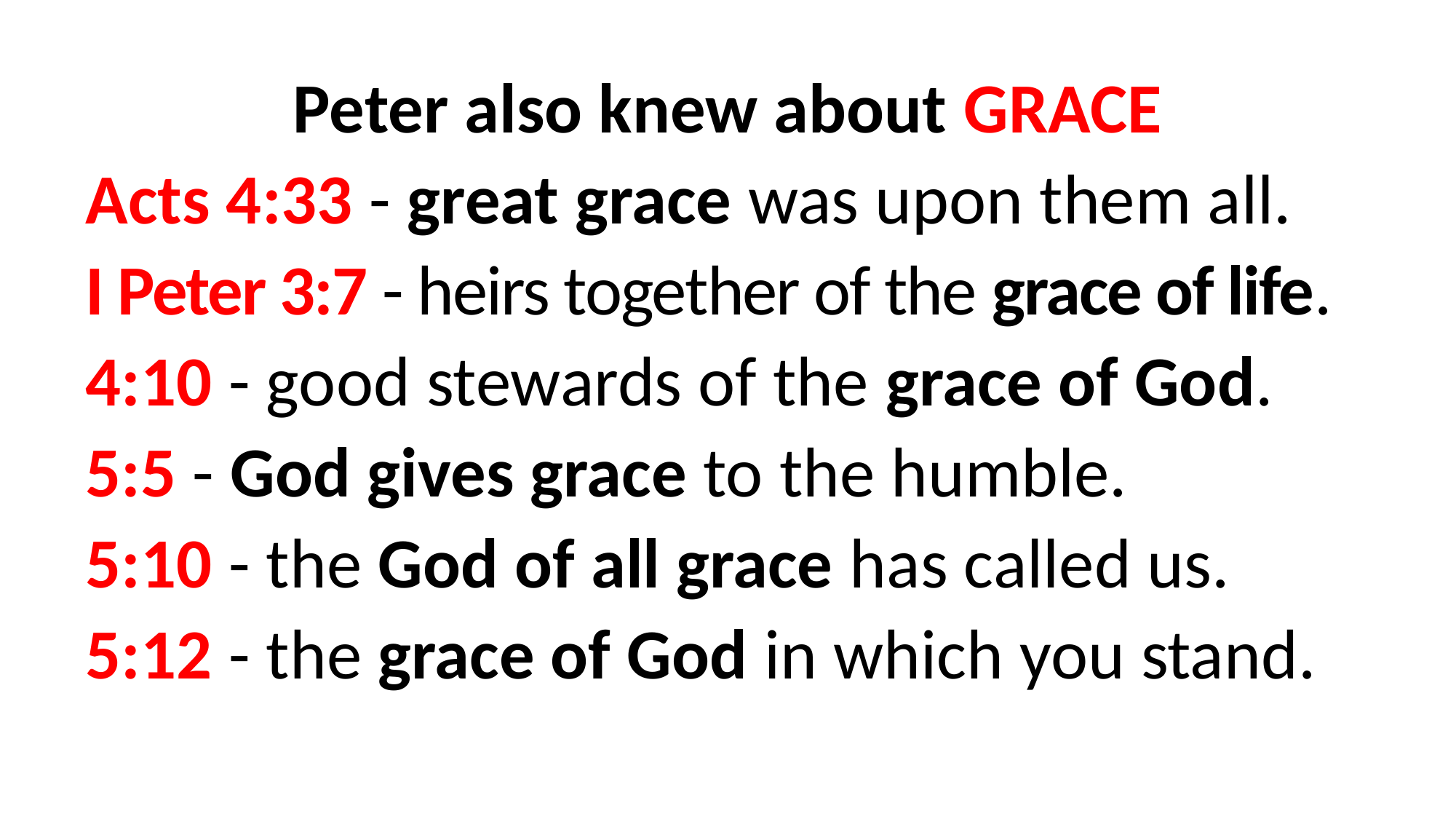

Peter also knew about GRACE
Acts 4:33 - great grace was upon them all.
I Peter 3:7 - heirs together of the grace of life.
4:10 - good stewards of the grace of God.
5:5 - God gives grace to the humble.
5:10 - the God of all grace has called us.
5:12 - the grace of God in which you stand.